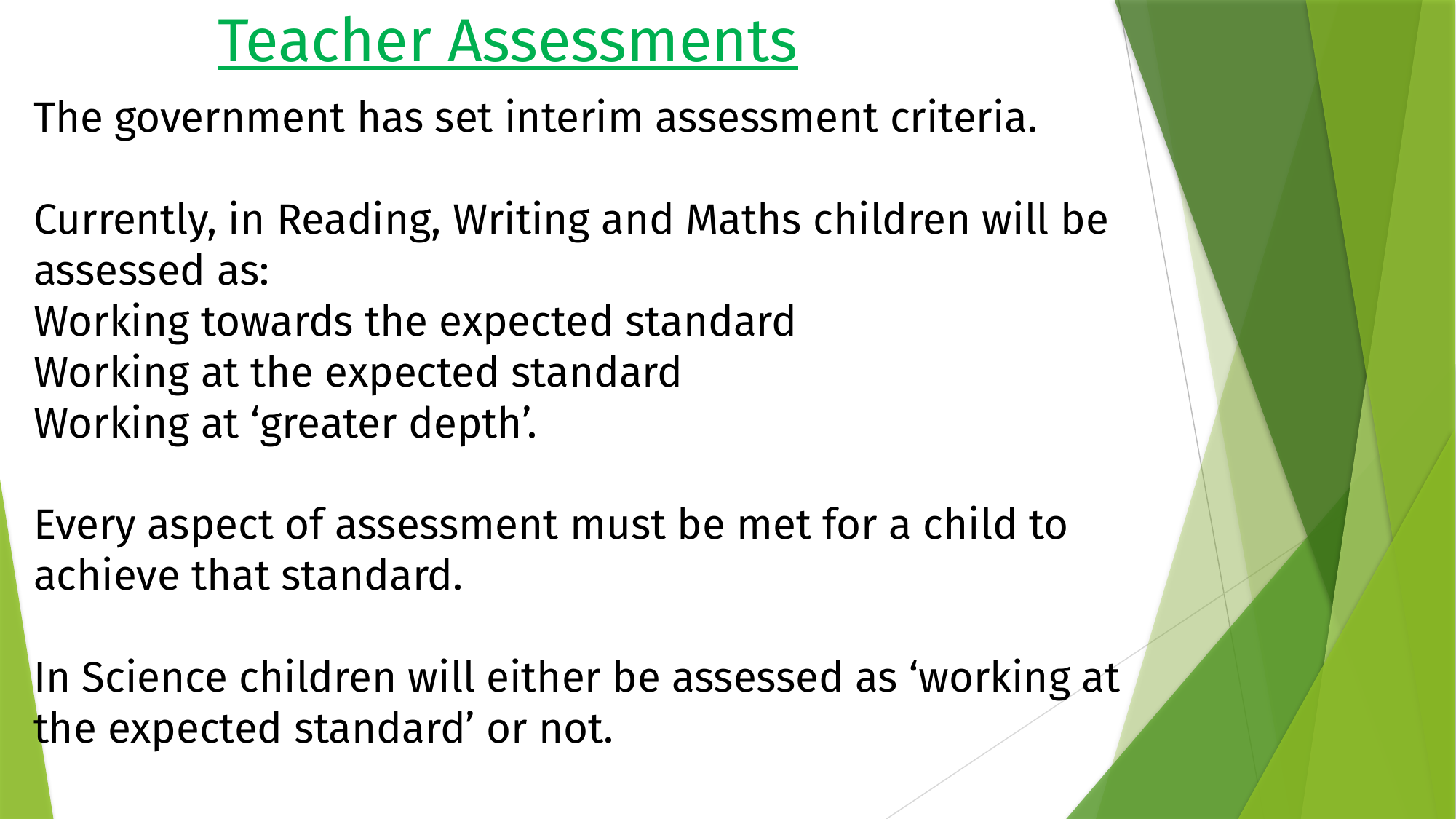

Teacher Assessments
The government has set interim assessment criteria.

Currently, in Reading, Writing and Maths children will be assessed as:
Working towards the expected standard
Working at the expected standard
Working at ‘greater depth’.

Every aspect of assessment must be met for a child to achieve that standard.

In Science children will either be assessed as ‘working at the expected standard’ or not.